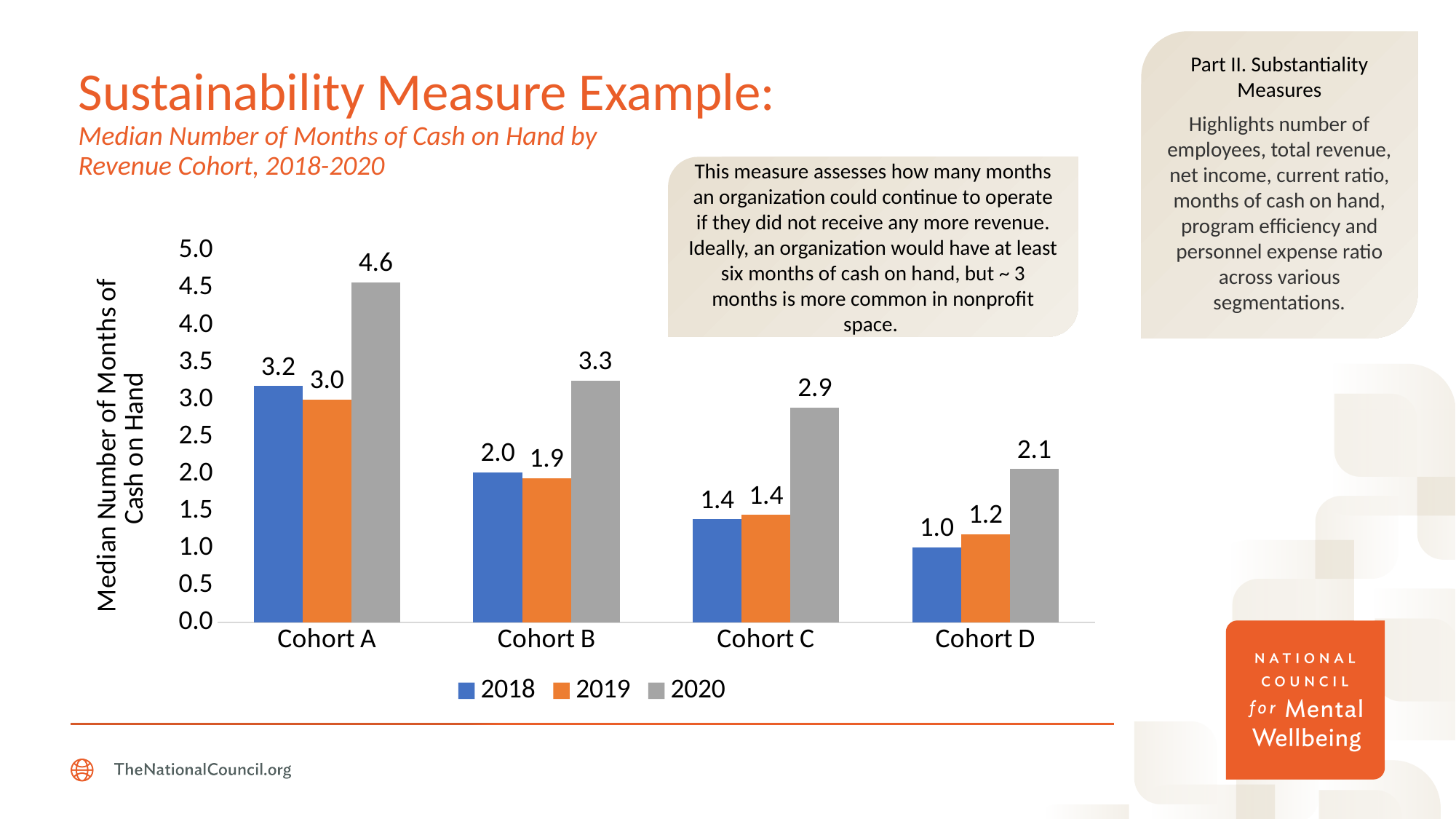

Part II. Substantiality Measures
Highlights number of employees, total revenue, net income, current ratio, months of cash on hand, program efficiency and personnel expense ratio across various segmentations.
# Sustainability Measure Example: Median Number of Months of Cash on Hand by Revenue Cohort, 2018-2020
This measure assesses how many months an organization could continue to operate if they did not receive any more revenue. Ideally, an organization would have at least six months of cash on hand, but ~ 3 months is more common in nonprofit space.

### Chart

| Category | 2018 | 2019 | 2020 |
|---|---|---|---|
| Cohort A | 3.179884212109547 | 2.9963482504026495 | 4.571615541400054 |
| Cohort B | 2.017672621586157 | 1.9440043093746255 | 3.2536965788596452 |
| Cohort C | 1.386703007965574 | 1.4465731318634079 | 2.888514625283478 |
| Cohort D | 1.0096702249808711 | 1.1874304162522586 | 2.062655786318013 |